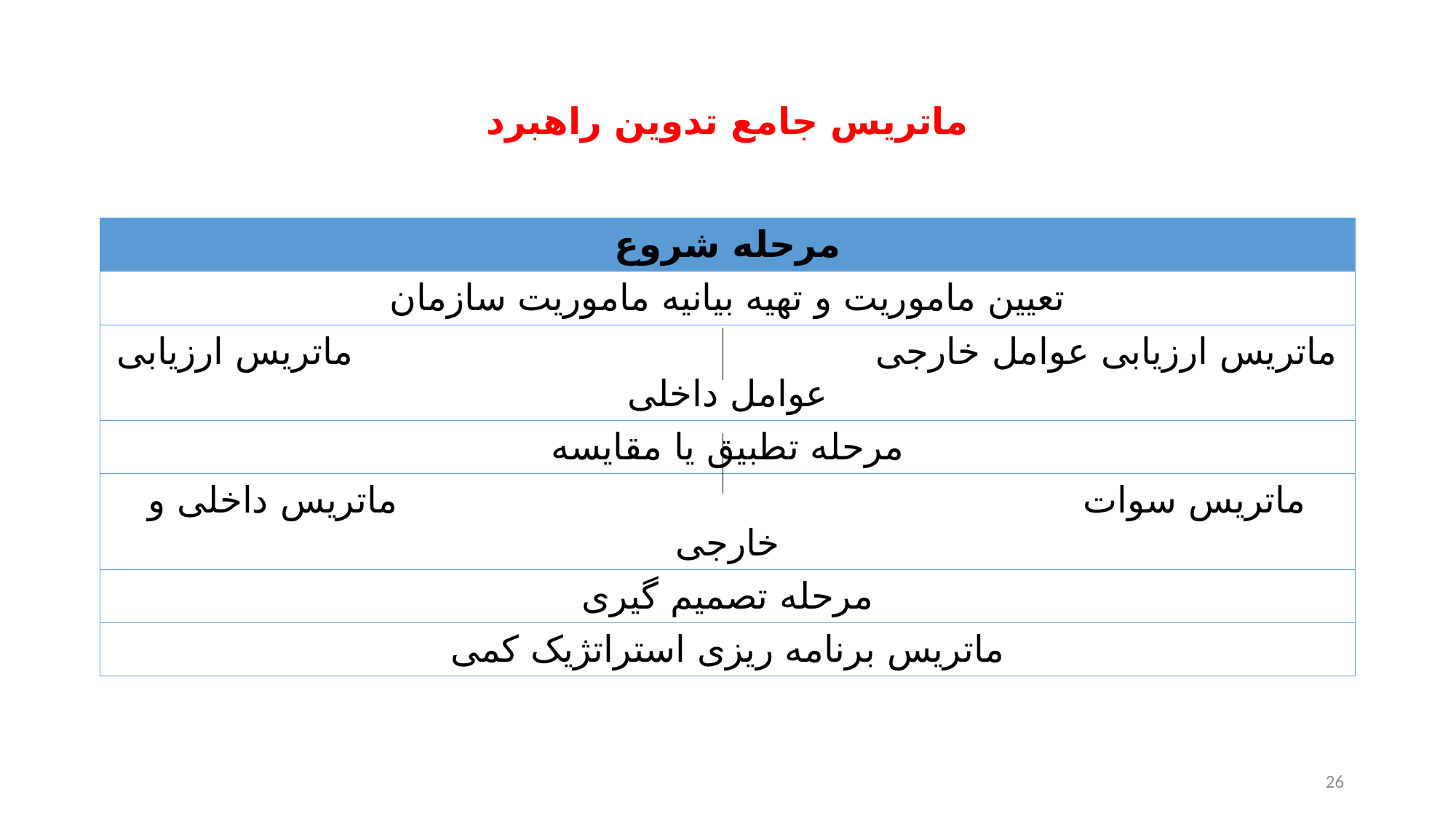

# ماتریس جامع تدوین راهبرد
| مرحله شروع |
| --- |
| تعیین ماموریت و تهیه بیانیه ماموریت سازمان |
| ماتریس ارزیابی عوامل خارجی ماتریس ارزیابی عوامل داخلی |
| مرحله تطبیق یا مقایسه |
| ماتریس سوات ماتریس داخلی و خارجی |
| مرحله تصمیم گیری |
| ماتریس برنامه ریزی استراتژیک کمی |
26